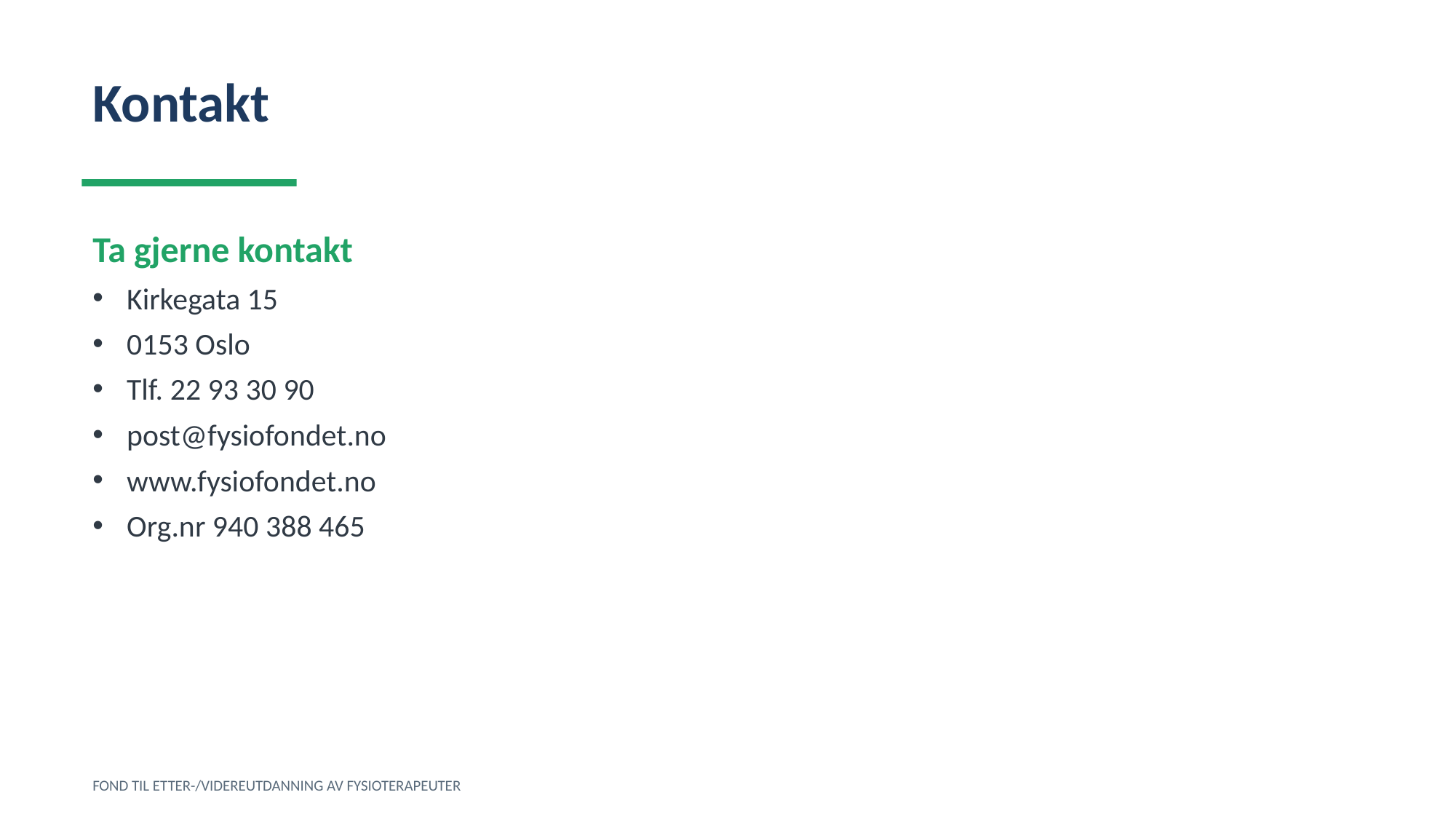

Kontakt

Ta gjerne kontakt
Kirkegata 15
0153 Oslo
Tlf. 22 93 30 90
post@fysiofondet.no
www.fysiofondet.no
Org.nr 940 388 465
FOND TIL ETTER-/VIDEREUTDANNING AV FYSIOTERAPEUTER